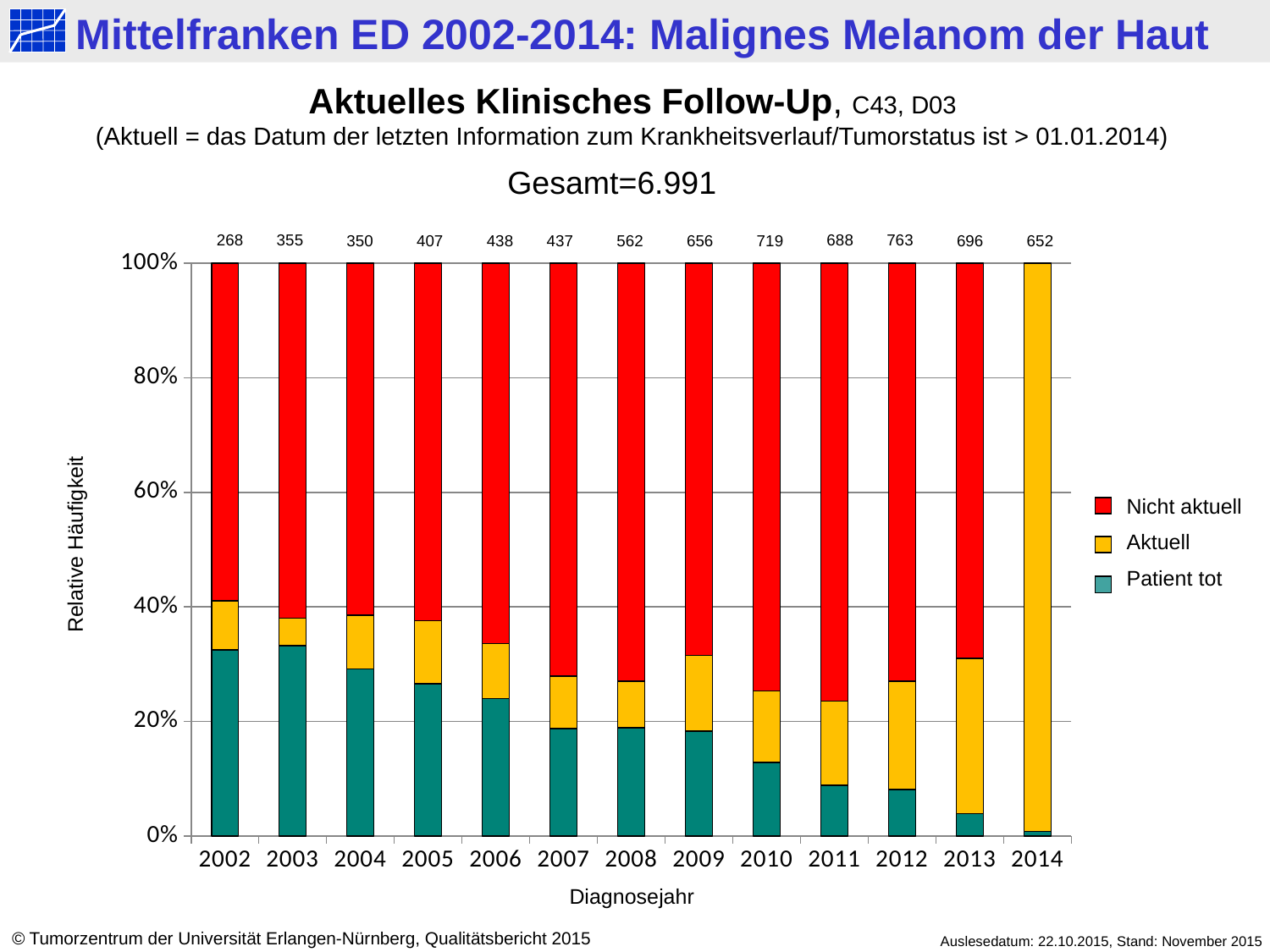

Aktuelles Klinisches Follow-Up, C43, D03
(Aktuell = das Datum der letzten Information zum Krankheitsverlauf/Tumorstatus ist > 01.01.2014)
Gesamt=6.991
688
763
268
355
350
407
438
437
656
562
719
696
652

### Chart

| Category | tot | > 2014 | < 2014 |
|---|---|---|---|
| 2002 | 87.0 | 23.0 | 158.0 |
| 2003 | 118.0 | 17.0 | 220.0 |
| 2004 | 102.0 | 33.0 | 215.0 |
| 2005 | 108.0 | 45.0 | 254.0 |
| 2006 | 105.0 | 42.0 | 291.0 |
| 2007 | 82.0 | 40.0 | 315.0 |
| 2008 | 106.0 | 46.0 | 410.0 |
| 2009 | 120.0 | 87.0 | 449.0 |
| 2010 | 92.0 | 90.0 | 537.0 |
| 2011 | 61.0 | 101.0 | 526.0 |
| 2012 | 62.0 | 144.0 | 557.0 |
| 2013 | 27.0 | 189.0 | 480.0 |
| 2014 | 5.0 | 647.0 | 0.0 |
Nicht aktuell
Aktuell
Patient tot

Relative Häufigkeit

Diagnosejahr